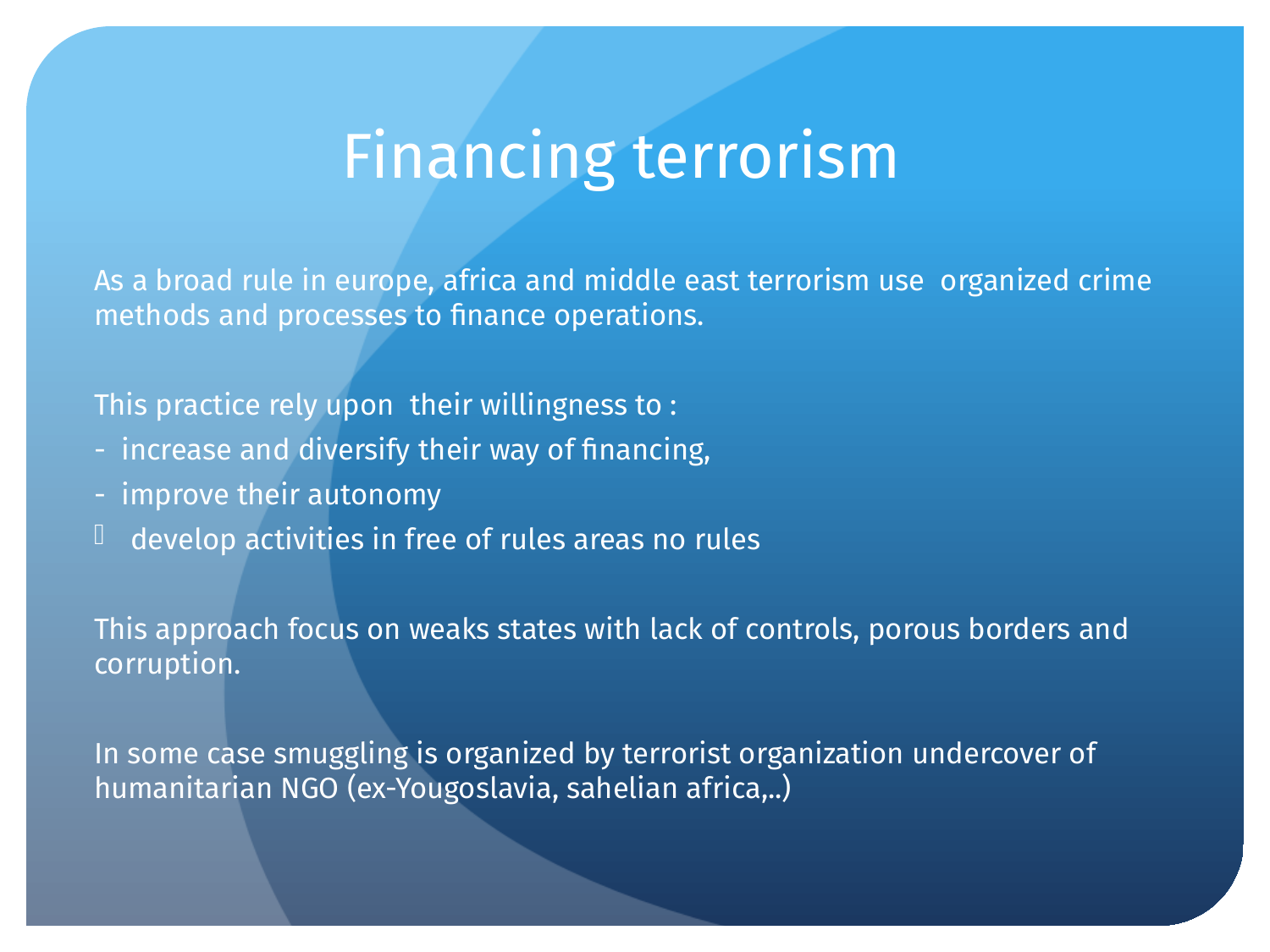

# Financing terrorism
As a broad rule in europe, africa and middle east terrorism use  organized crime methods and processes to finance operations.

This practice rely upon  their willingness to :
-  increase and diversify their way of financing,
-  improve their autonomy
develop activities in free of rules areas no rules

This approach focus on weaks states with lack of controls, porous borders and corruption.

In some case smuggling is organized by terrorist organization undercover of humanitarian NGO (ex-Yougoslavia, sahelian africa,..)